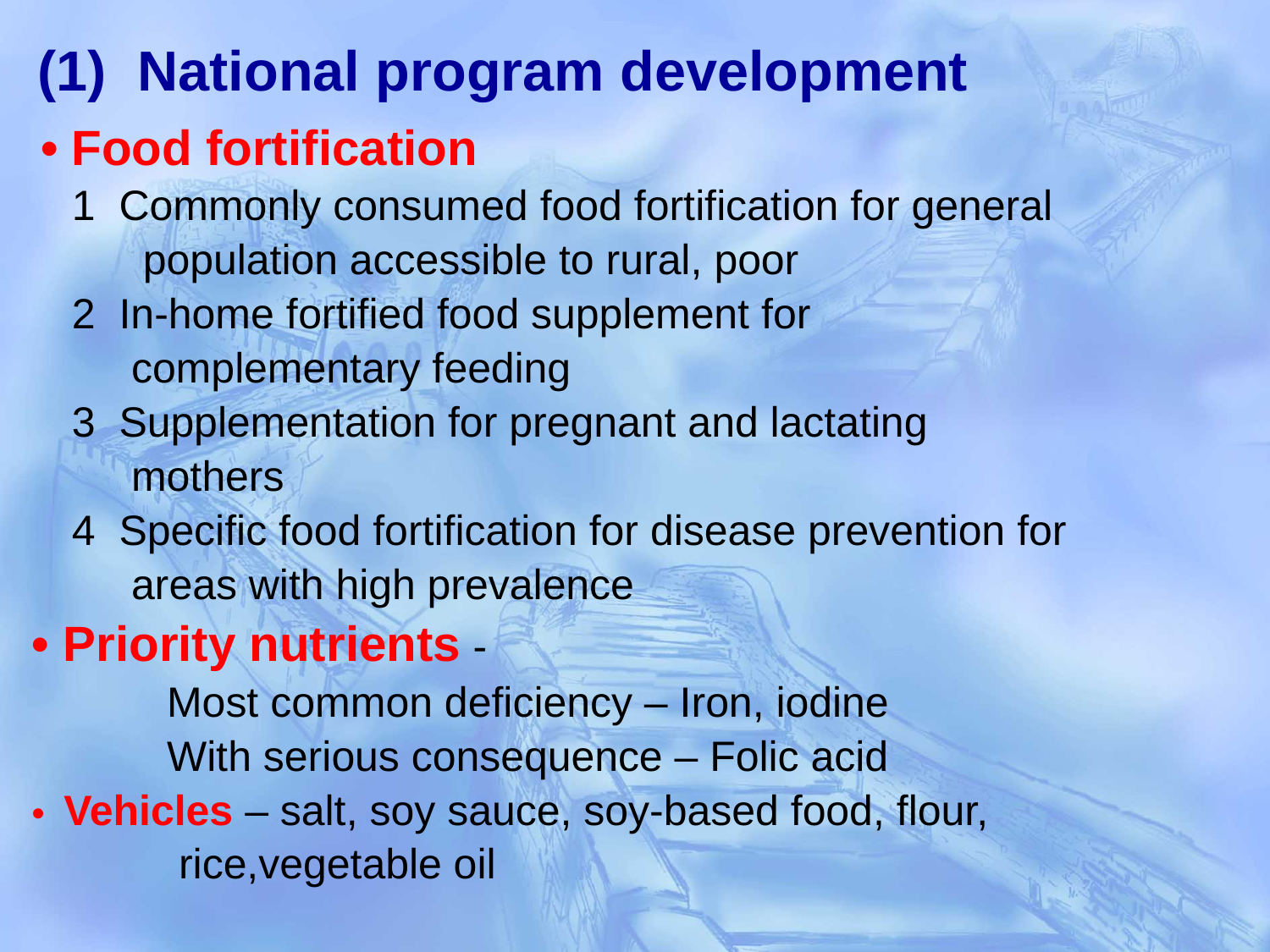

# (1)  National program development
       • Food fortification
     1  Commonly consumed food fortification for general
           population accessible to rural, poor
     2  In-home fortified food supplement for
          complementary feeding
     3  Supplementation for pregnant and lactating
          mothers
     4  Specific food fortification for disease prevention for
          areas with high prevalence
  • Priority nutrients -
             Most common deficiency – Iron, iodine
             With serious consequence – Folic acid
  •  Vehicles – salt, soy sauce, soy-based food, flour,
              rice,vegetable oil